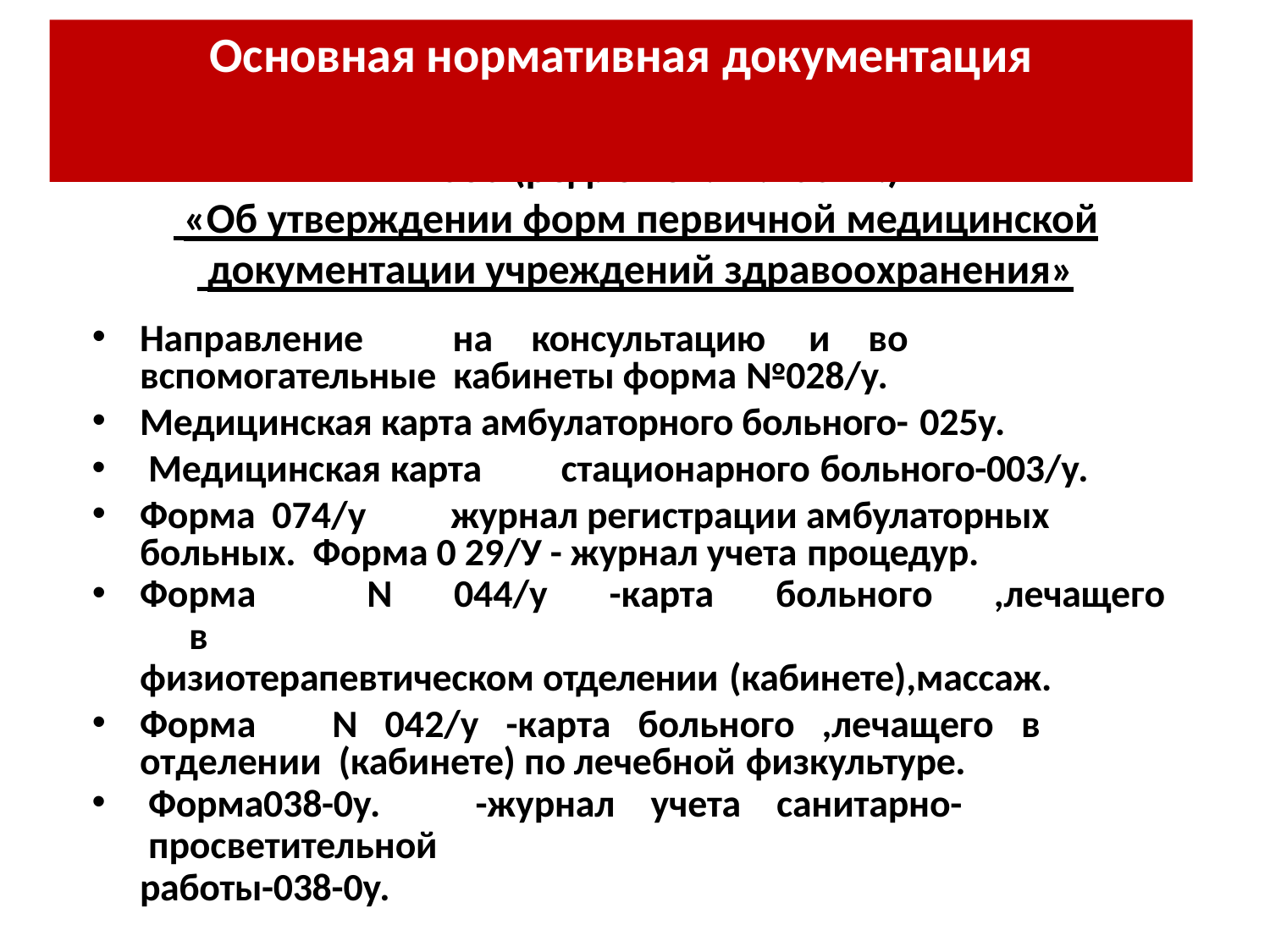

# Основная нормативная документация
ПРИКАЗ Минздрава СССР от 04.10.80  N 1030 (ред. от 31.12.2002 г.)
 «Об утверждении форм первичной медицинской
 документации учреждений здравоохранения»
Направление	на	консультацию	и	во	вспомогательные  кабинеты форма №028/у.
Медицинская карта амбулаторного больного- 025у.
Медицинская карта	стационарного больного-003/у.
Форма 074/у	журнал регистрации амбулаторных больных.  Форма 0 29/У - журнал учета процедур.
Форма	N	044/у	-карта	больного	,лечащего	в
физиотерапевтическом отделении (кабинете),массаж.
Форма	N	042/у	-карта	больного	,лечащего	в	отделении  (кабинете) по лечебной физкультуре.
Форма038-0у.	-журнал	учета	санитарно-просветительной
работы-038-0у.